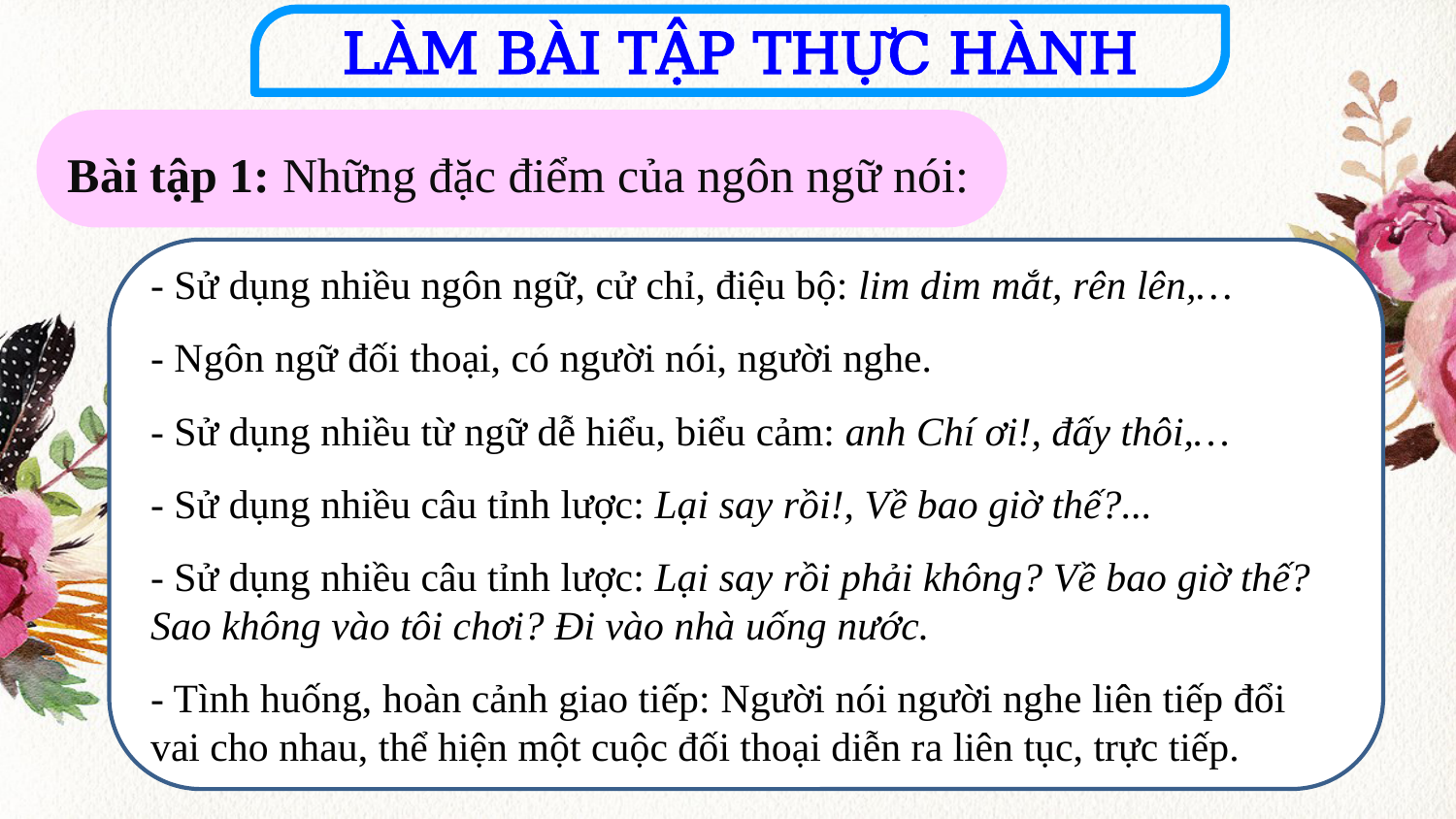

LÀM BÀI TẬP THỰC HÀNH
Bài tập 1: Những đặc điểm của ngôn ngữ nói:

- Sử dụng nhiều ngôn ngữ, cử chỉ, điệu bộ: lim dim mắt, rên lên,…
- Ngôn ngữ đối thoại, có người nói, người nghe.
- Sử dụng nhiều từ ngữ dễ hiểu, biểu cảm: anh Chí ơi!, đấy thôi,…
- Sử dụng nhiều câu tỉnh lược: Lại say rồi!, Về bao giờ thế?...
- Sử dụng nhiều câu tỉnh lược: Lại say rồi phải không? Về bao giờ thế? Sao không vào tôi chơi? Đi vào nhà uống nước.
- Tình huống, hoàn cảnh giao tiếp: Người nói người nghe liên tiếp đổi vai cho nhau, thể hiện một cuộc đối thoại diễn ra liên tục, trực tiếp.